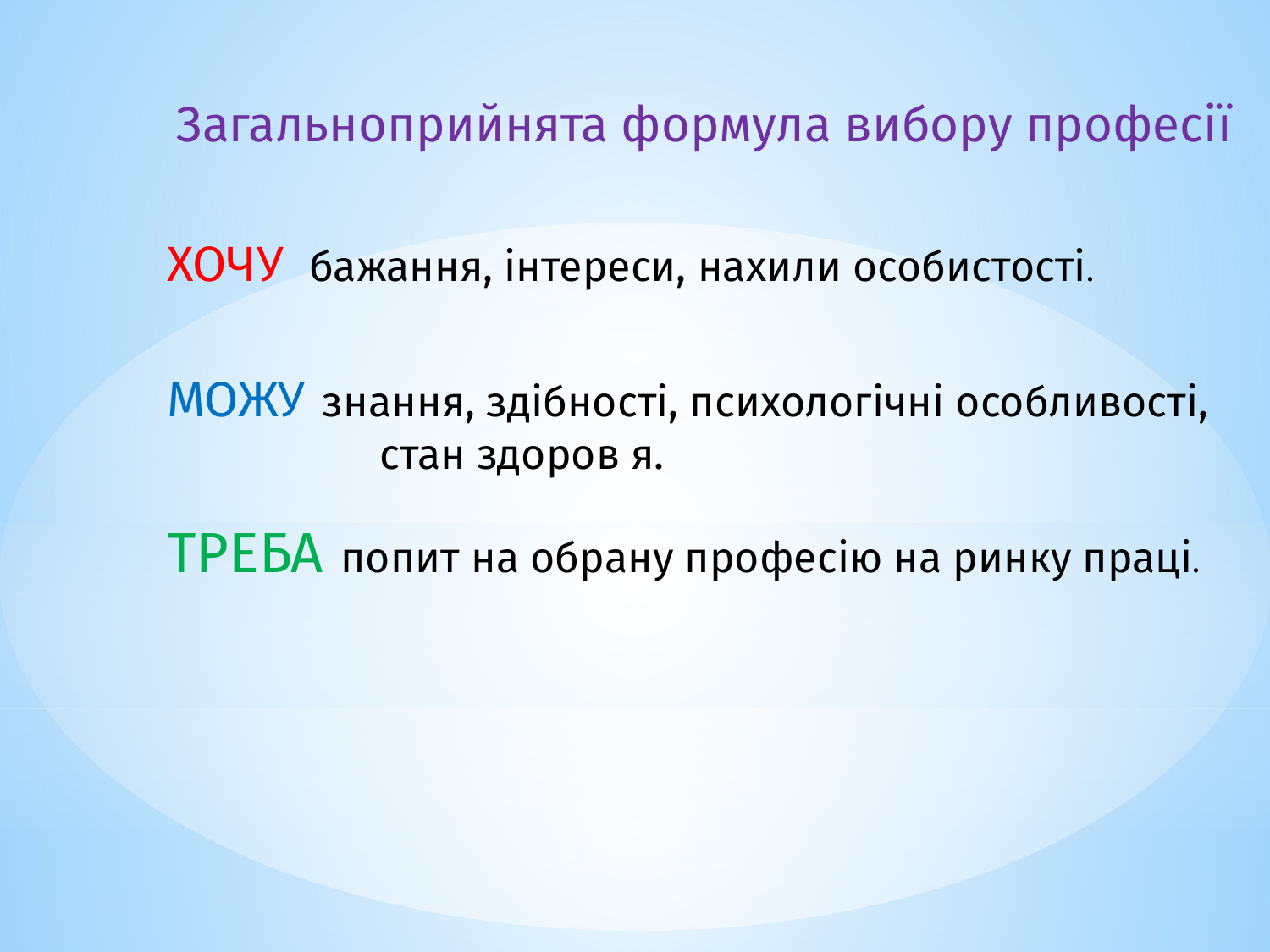

Загальноприйнята формула вибору професії
ХОЧУ   бажання, інтереси, нахили особистості.

МОЖУ  знання, здібності, психологічні особливості,
                   стан здоров я.

ТРЕБА  попит на обрану професію на ринку праці.